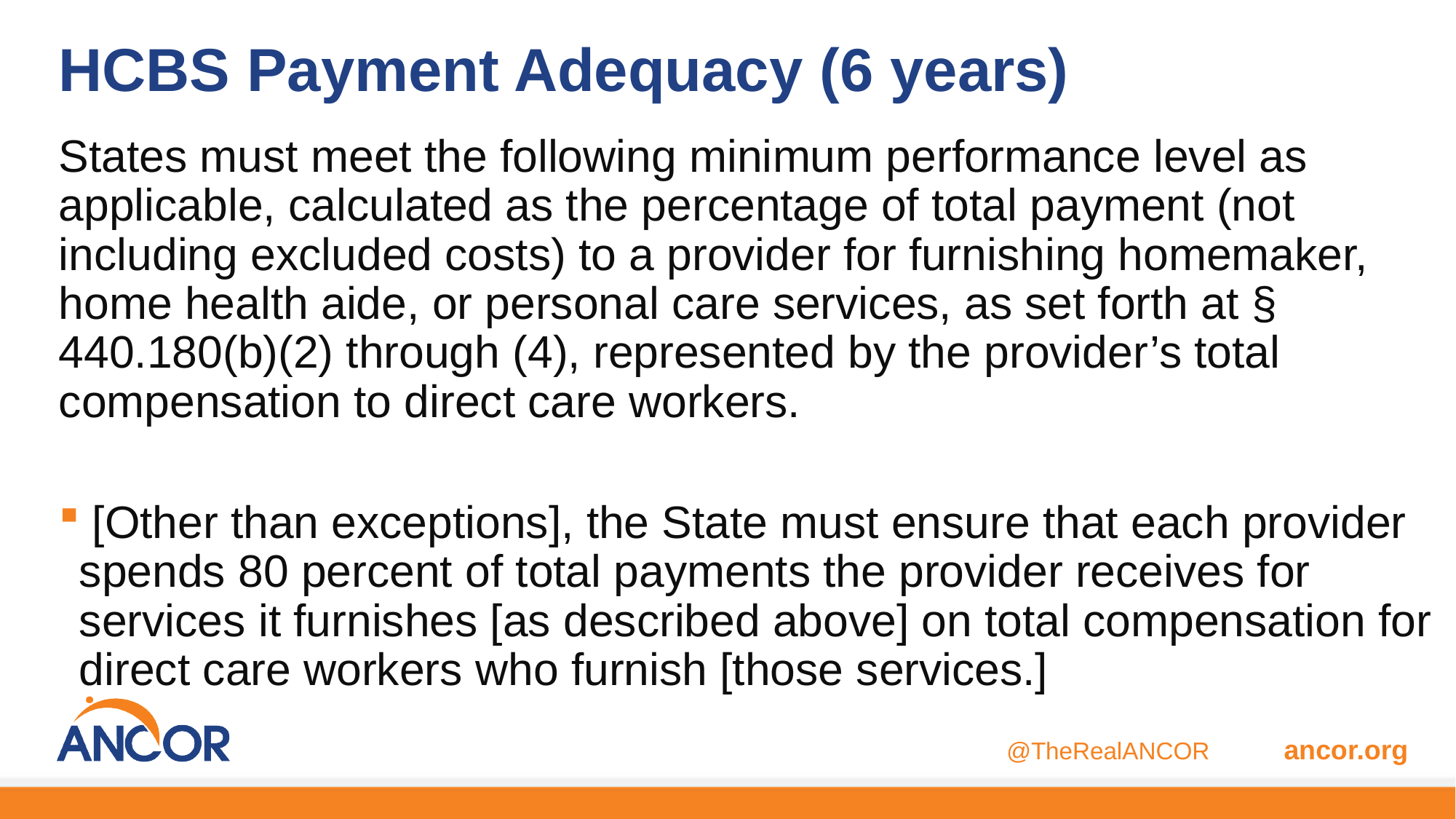

# HCBS Payment Adequacy (6 years)
States must meet the following minimum performance level as applicable, calculated as the percentage of total payment (not including excluded costs) to a provider for furnishing homemaker, home health aide, or personal care services, as set forth at § 440.180(b)(2) through (4), represented by the provider’s total compensation to direct care workers.

 [Other than exceptions], the State must ensure that each provider spends 80 percent of total payments the provider receives for services it furnishes [as described above] on total compensation for direct care workers who furnish [those services.]